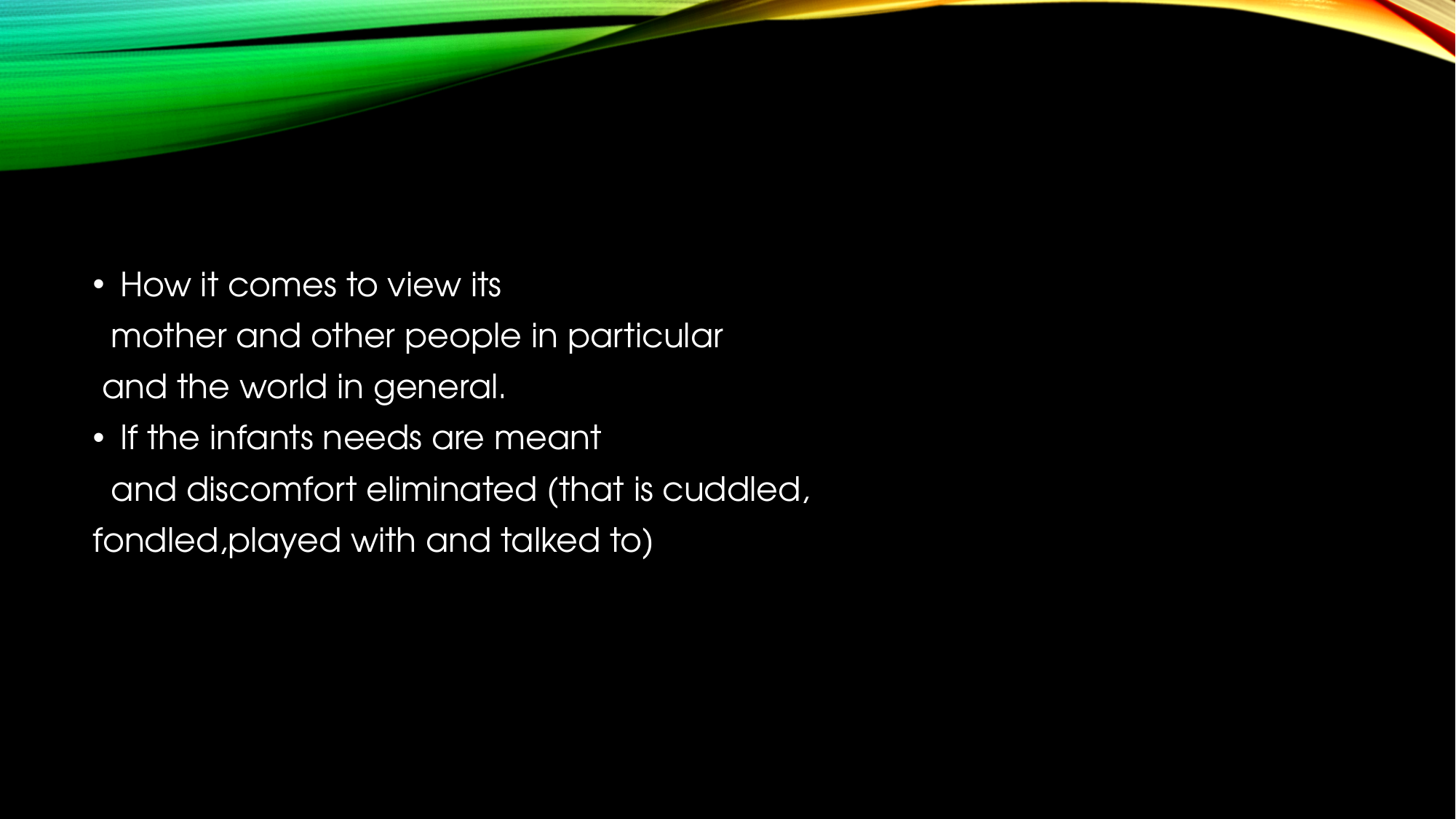

#
How it comes to view its
  mother and other people in particular
 and the world in general.
If the infants needs are meant
  and discomfort eliminated (that is cuddled,
fondled,played with and talked to)